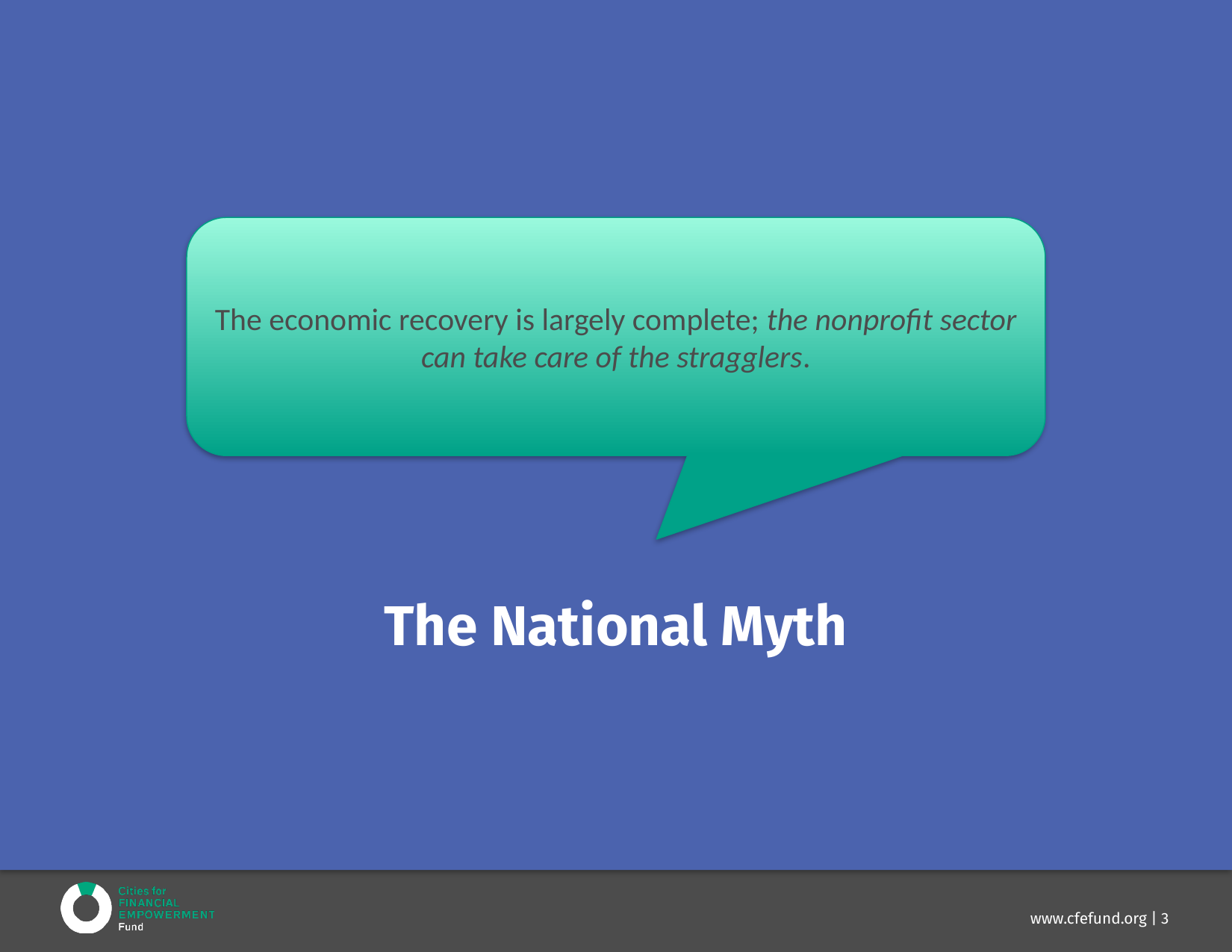

The economic recovery is largely complete; the nonprofit sector can take care of the stragglers.
# The National Myth